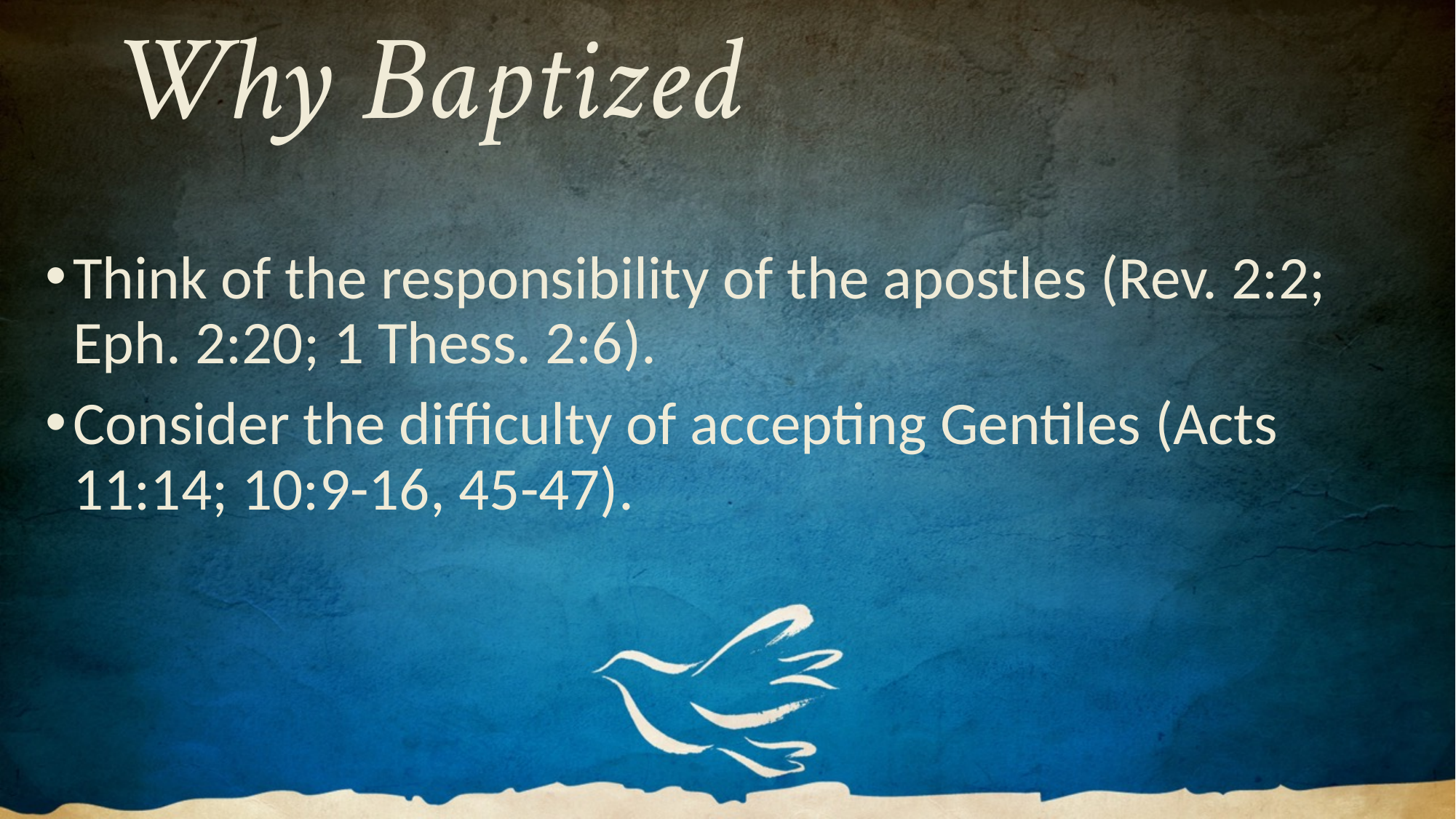

# Why Baptized
Think of the responsibility of the apostles (Rev. 2:2; Eph. 2:20; 1 Thess. 2:6).
Consider the difficulty of accepting Gentiles (Acts 11:14; 10:9-16, 45-47).